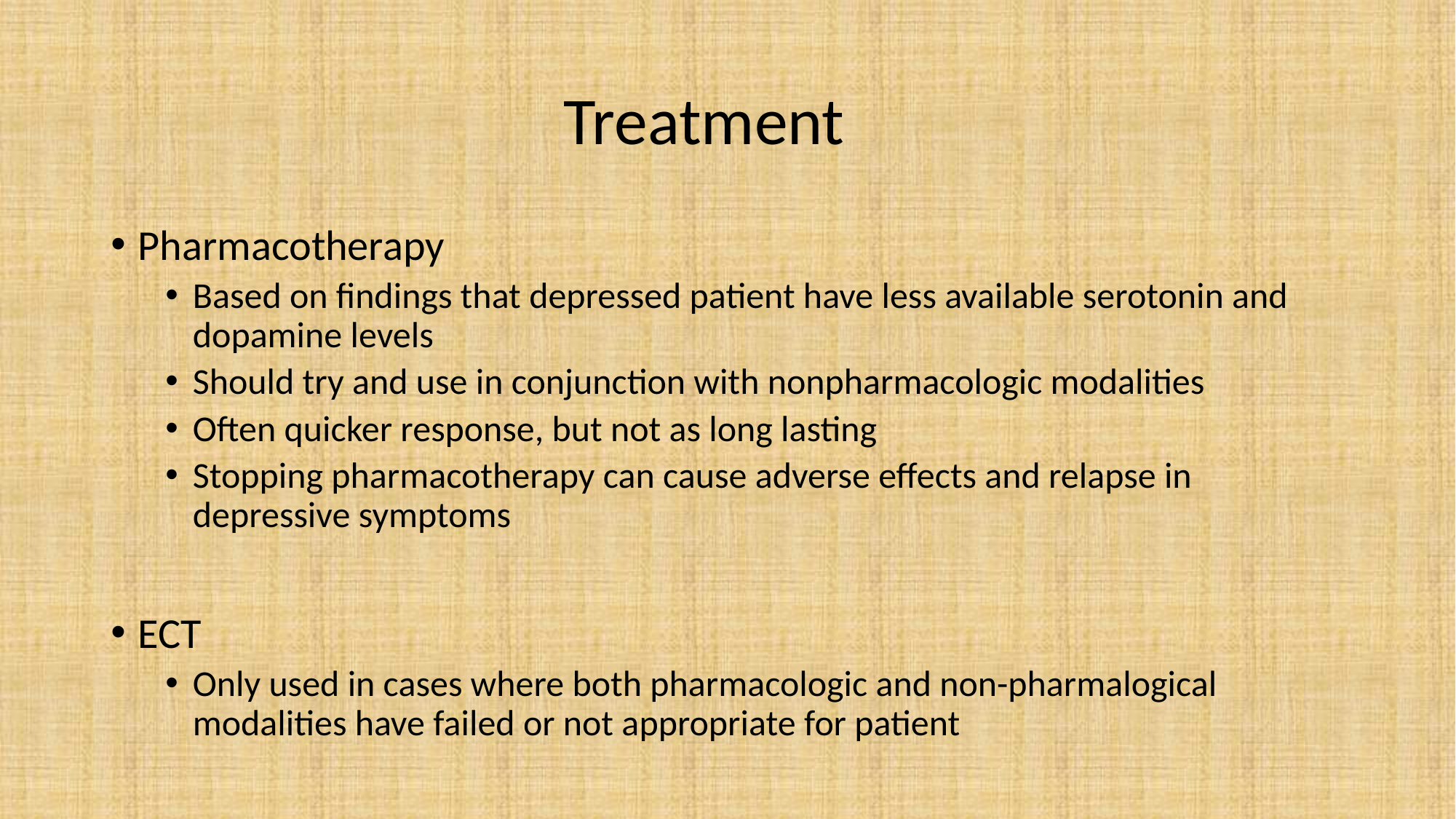

# Treatment
Pharmacotherapy
Based on findings that depressed patient have less available serotonin and dopamine levels
Should try and use in conjunction with nonpharmacologic modalities
Often quicker response, but not as long lasting
Stopping pharmacotherapy can cause adverse effects and relapse in depressive symptoms

ECT
Only used in cases where both pharmacologic and non-pharmalogical modalities have failed or not appropriate for patient